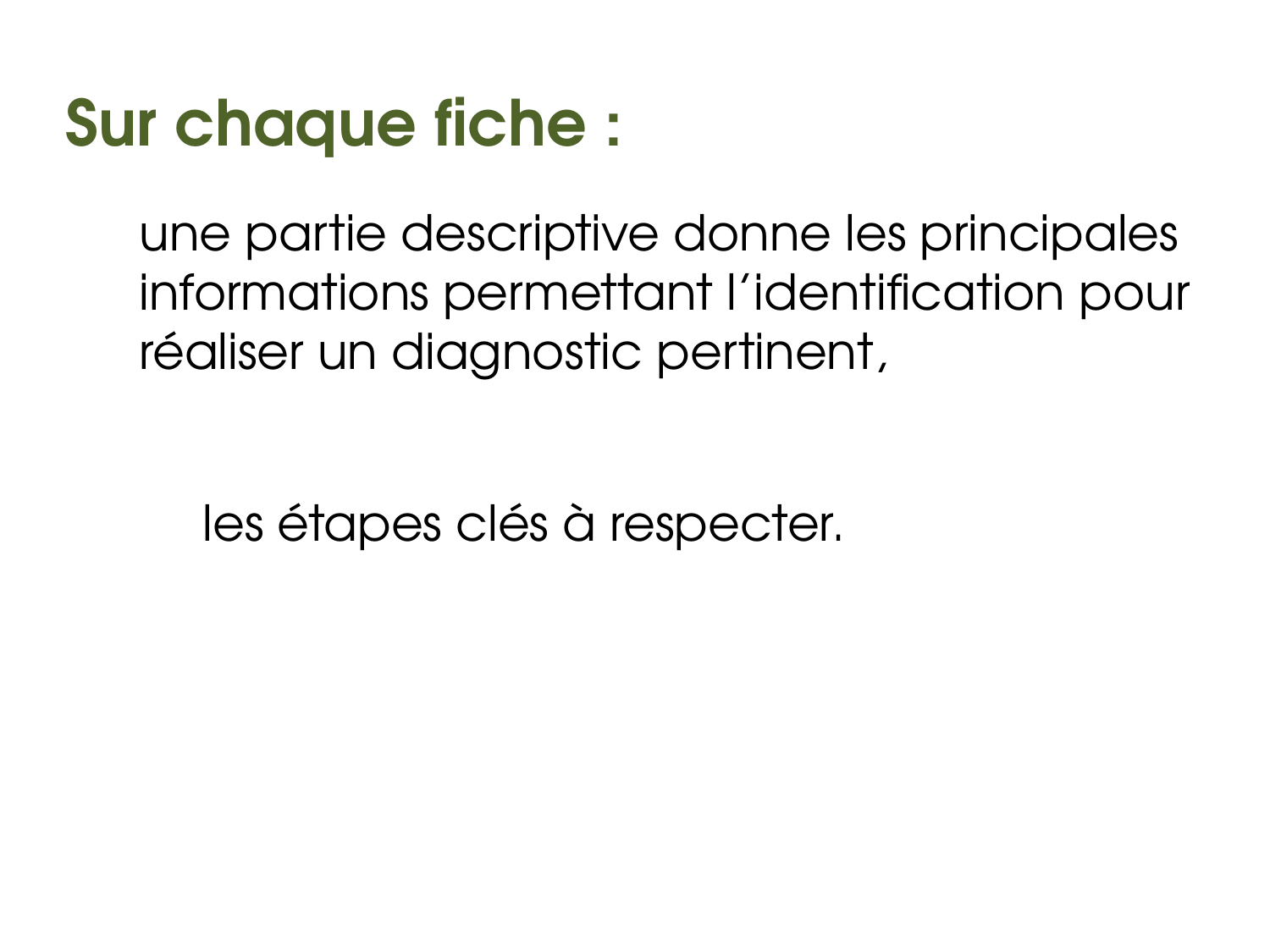

Sur chaque fiche :

une partie descriptive donne les principales informations permettant l’identification pour réaliser un diagnostic pertinent,

	les étapes clés à respecter.